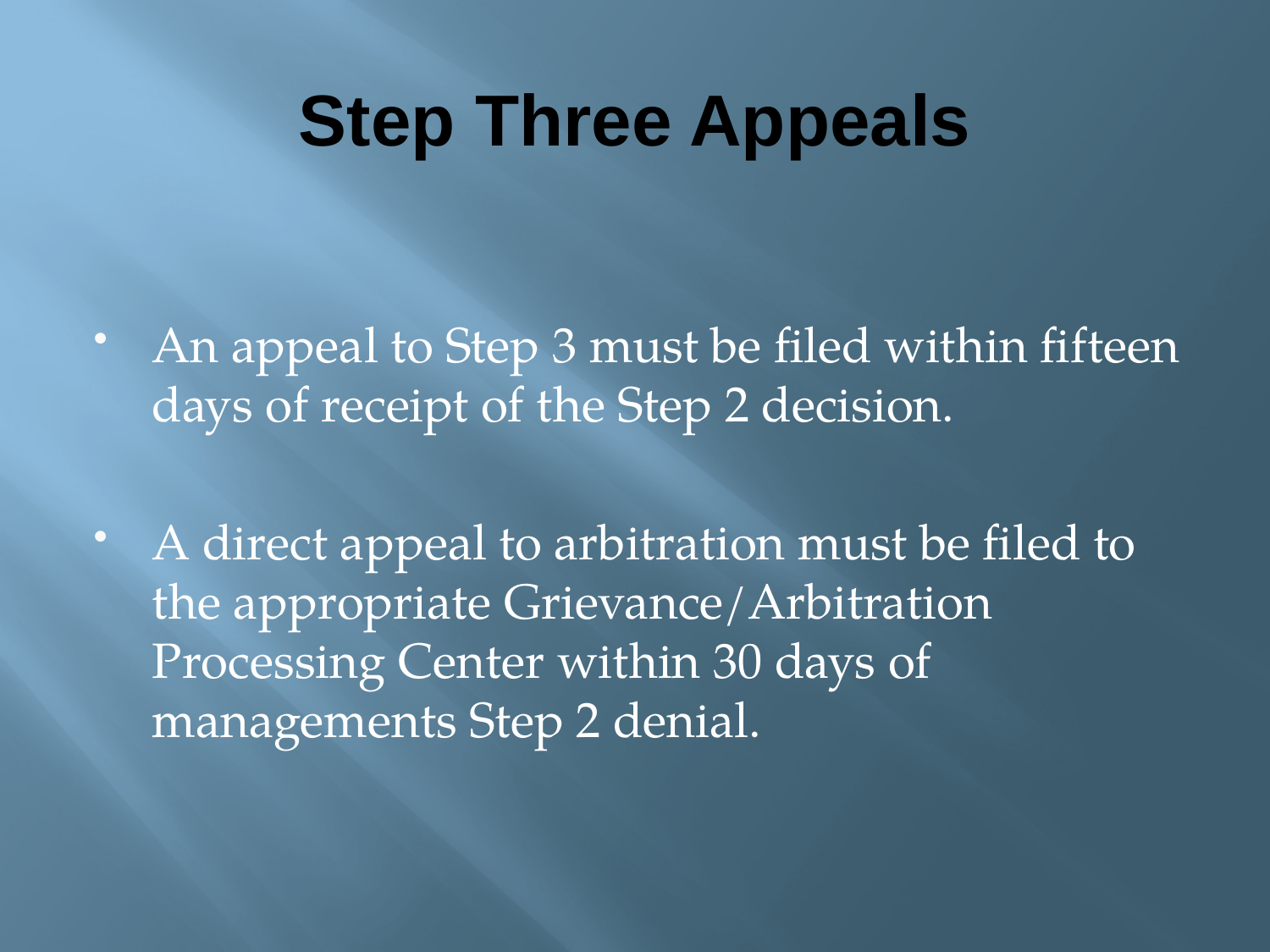

# Step Three Appeals
An appeal to Step 3 must be filed within fifteen days of receipt of the Step 2 decision.

A direct appeal to arbitration must be filed to the appropriate Grievance/Arbitration Processing Center within 30 days of managements Step 2 denial.